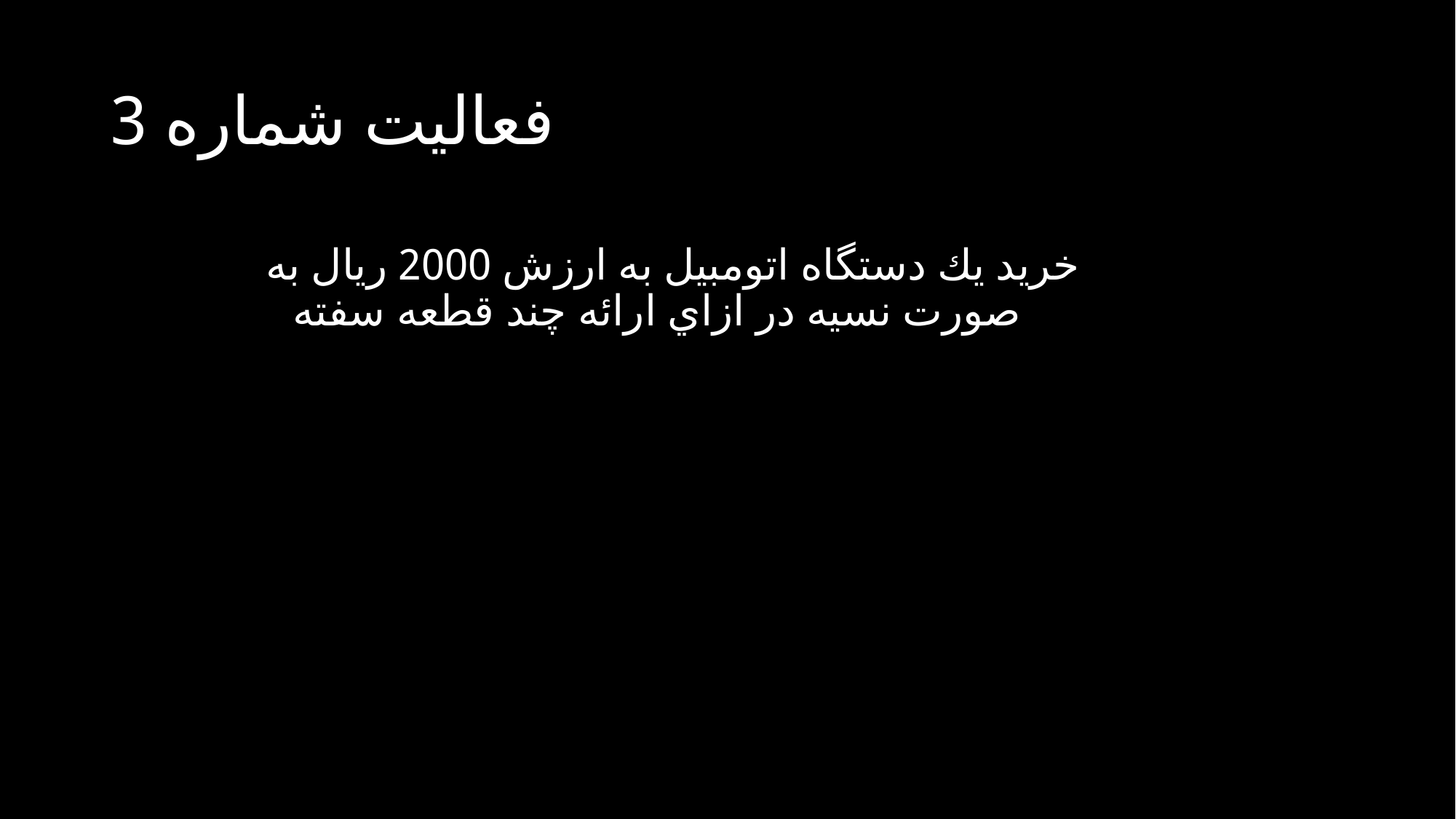

# فعاليت شماره 3
خريد يك دستگاه اتومبيل به ارزش 2000 ريال به صورت نسيه در ازاي ارائه چند قطعه سفته